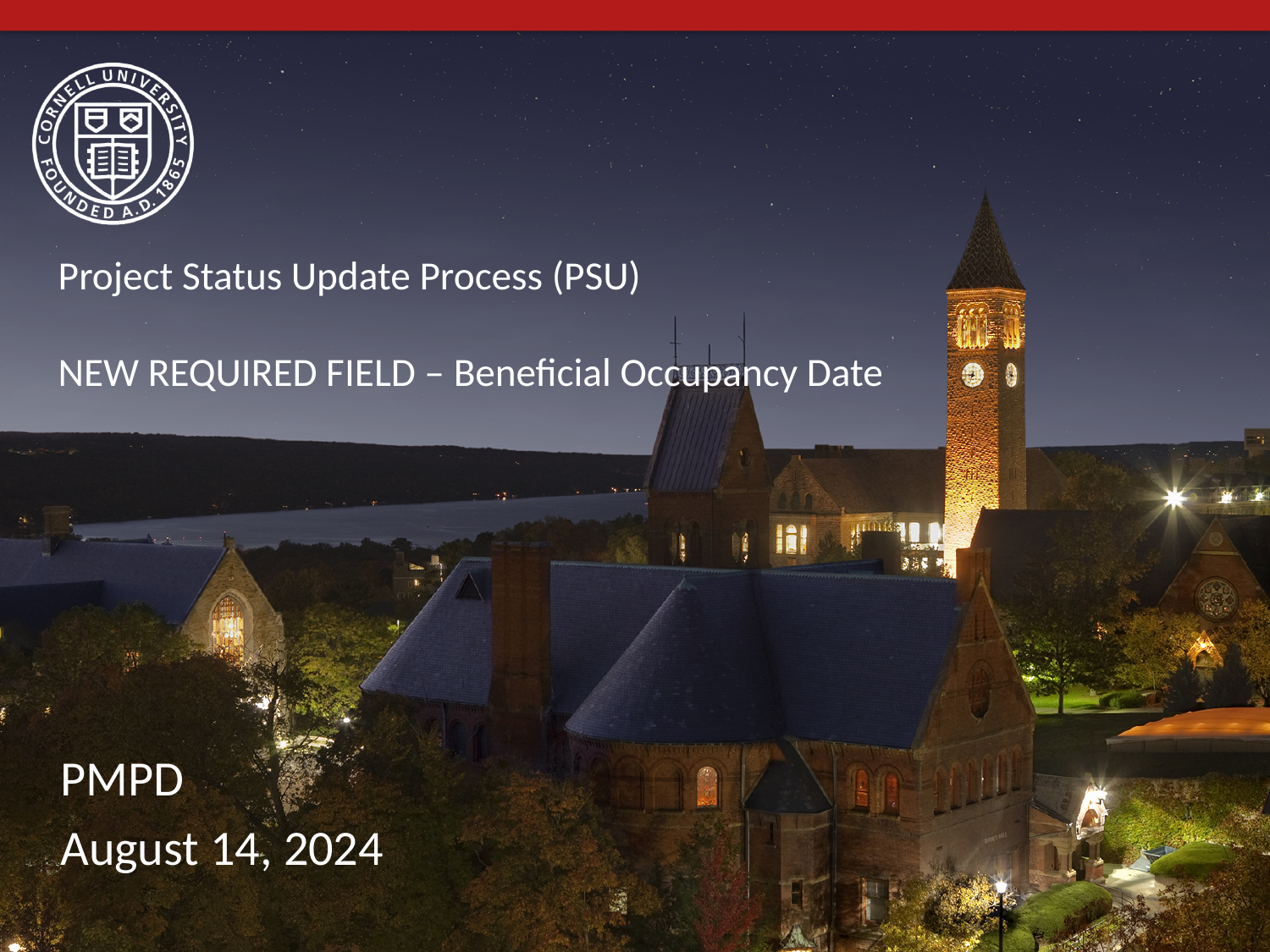

# Project Status Update Process (PSU) NEW REQUIRED FIELD – Beneficial Occupancy Date
PMPD
August 14, 2024